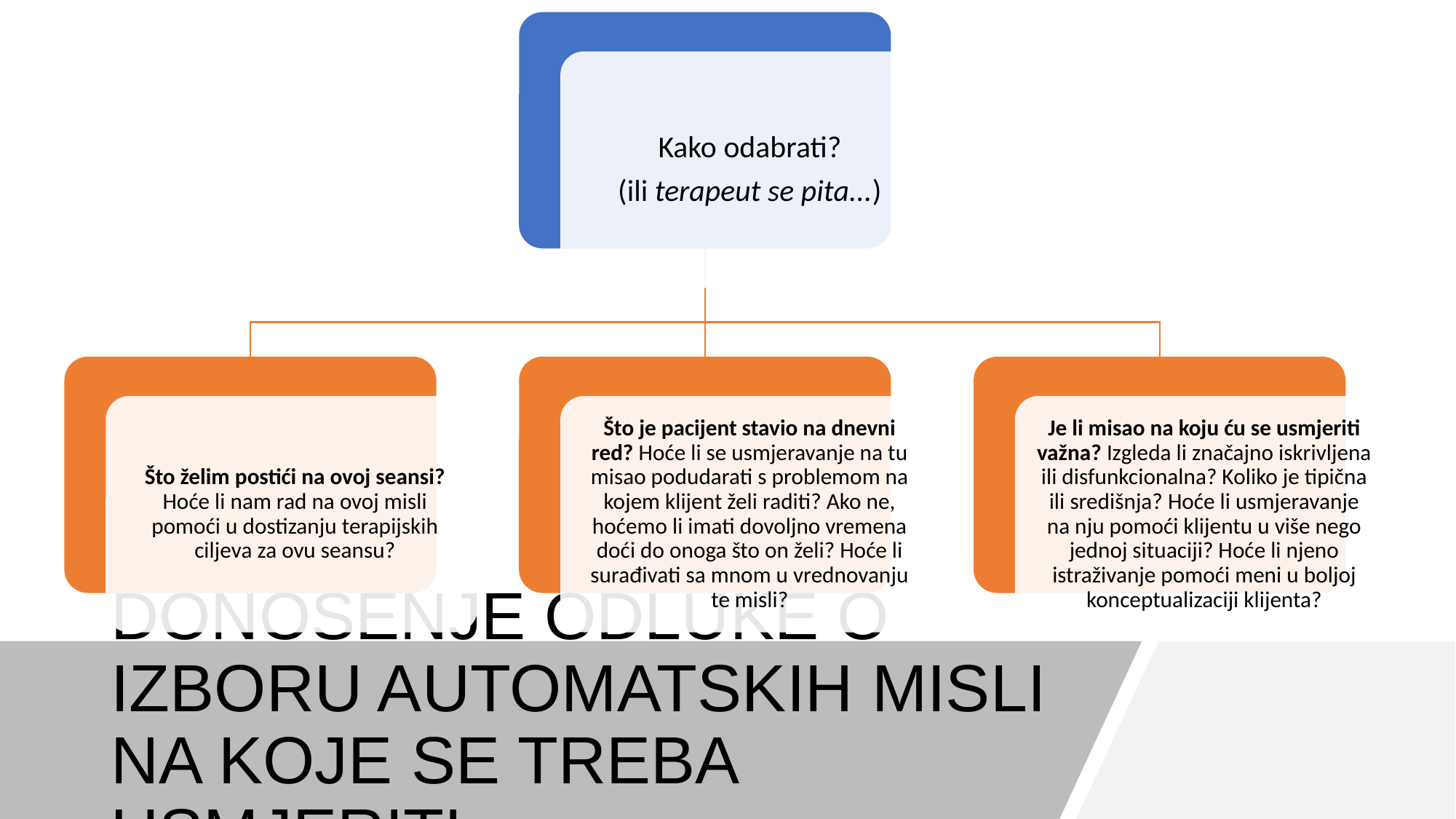

Kako odabrati?
(ili terapeut se pita...)
Što želim postići na ovoj seansi? Hoće li nam rad na ovoj misli pomoći u dostizanju terapijskih ciljeva za ovu seansu?
Što je pacijent stavio na dnevni red? Hoće li se usmjeravanje na tu misao podudarati s problemom na kojem klijent želi raditi? Ako ne, hoćemo li imati dovoljno vremena doći do onoga što on želi? Hoće li surađivati sa mnom u vrednovanju te misli?
Je li misao na koju ću se usmjeriti važna? Izgleda li značajno iskrivljena ili disfunkcionalna? Koliko je tipična ili središnja? Hoće li usmjeravanje na nju pomoći klijentu u više nego jednoj situaciji? Hoće li njeno istraživanje pomoći meni u boljoj konceptualizaciji klijenta?

# DONOŠENJE ODLUKE O IZBORU AUTOMATSKIH MISLI NA KOJE SE TREBA USMJERITI